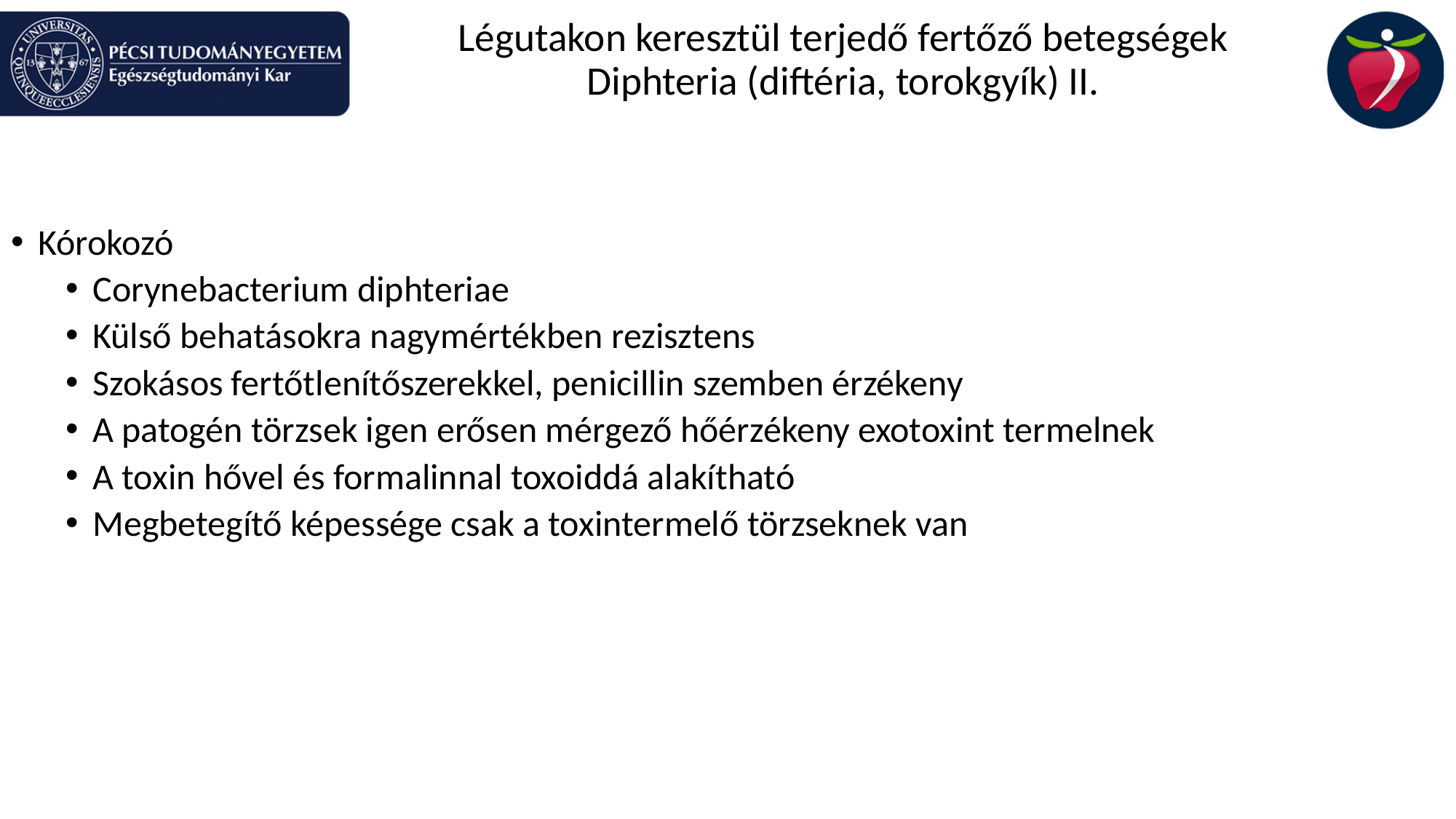

Légutakon keresztül terjedő fertőző betegségek
Diphteria (diftéria, torokgyík) II.
Kórokozó
Corynebacterium diphteriae
Külső behatásokra nagymértékben rezisztens
Szokásos fertőtlenítőszerekkel, penicillin szemben érzékeny
A patogén törzsek igen erősen mérgező hőérzékeny exotoxint termelnek
A toxin hővel és formalinnal toxoiddá alakítható
Megbetegítő képessége csak a toxintermelő törzseknek van